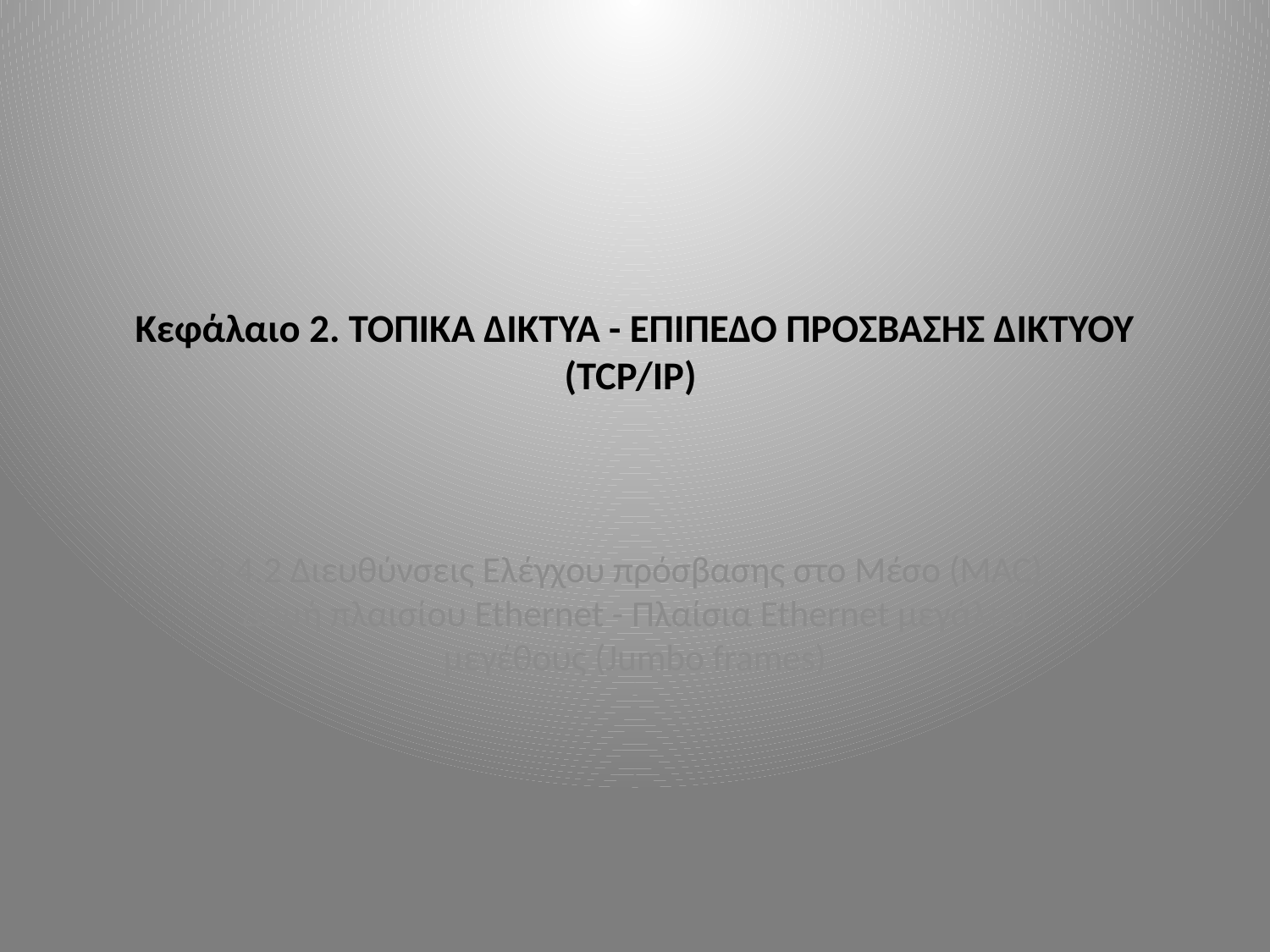

# Κεφάλαιο 2. ΤΟΠΙΚΑ ΔΙΚΤΥΑ - ΕΠΙΠΕΔΟ ΠΡΟΣΒΑΣΗΣ ΔΙΚΤΥΟΥ (TCP/IP)
2.4.2 Διευθύνσεις Ελέγχου πρόσβασης στο Μέσο (MAC) - Δομή πλαισίου Ethernet - Πλαίσια Ethernet μεγάλου μεγέθους (Jumbo frames)